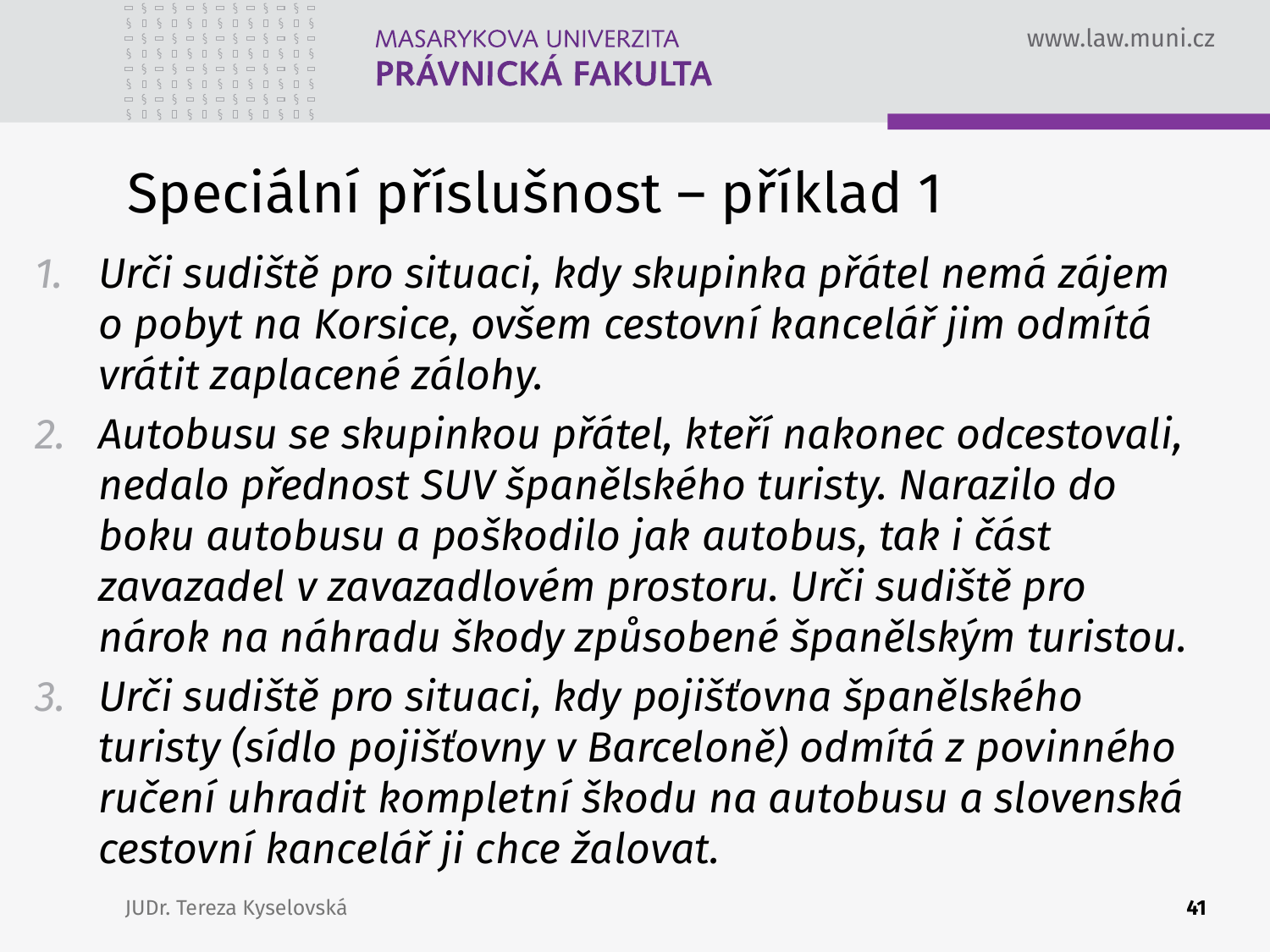

# Speciální příslušnost – příklad 1
Urči sudiště pro situaci, kdy skupinka přátel nemá zájem o pobyt na Korsice, ovšem cestovní kancelář jim odmítá vrátit zaplacené zálohy.
Autobusu se skupinkou přátel, kteří nakonec odcestovali, nedalo přednost SUV španělského turisty. Narazilo do boku autobusu a poškodilo jak autobus, tak i část zavazadel v zavazadlovém prostoru. Urči sudiště pro nárok na náhradu škody způsobené španělským turistou.
Urči sudiště pro situaci, kdy pojišťovna španělského turisty (sídlo pojišťovny v Barceloně) odmítá z povinného ručení uhradit kompletní škodu na autobusu a slovenská cestovní kancelář ji chce žalovat.

JUDr. Tereza Kyselovská
41